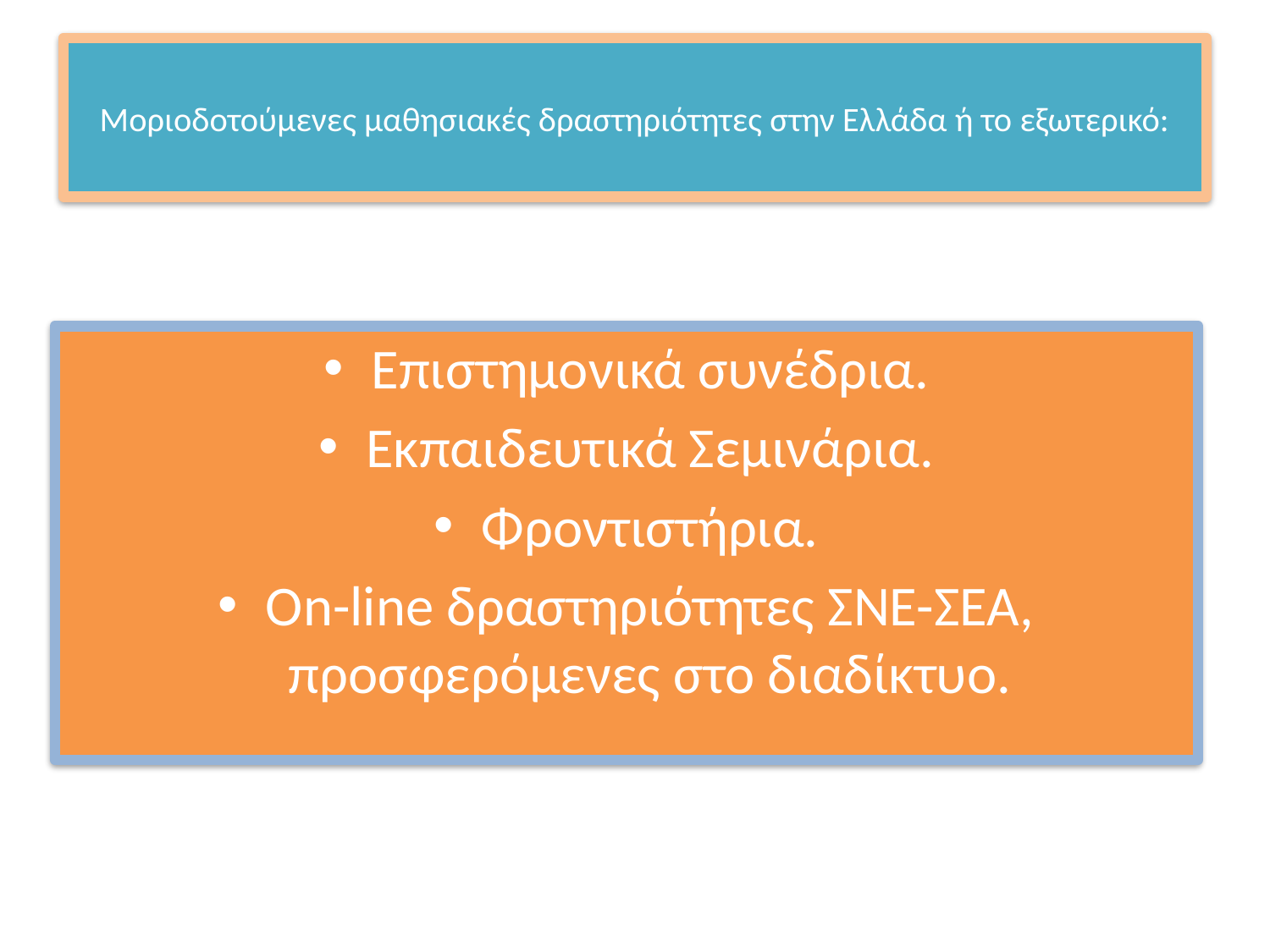

# Μοριοδοτούμενες μαθησιακές δραστηριότητες στην Ελλάδα ή το εξωτερικό:
Επιστημονικά συνέδρια.
Εκπαιδευτικά Σεμινάρια.
Φροντιστήρια.
On-line δραστηριότητες ΣΝΕ-ΣΕΑ, προσφερόμενες στο διαδίκτυο.